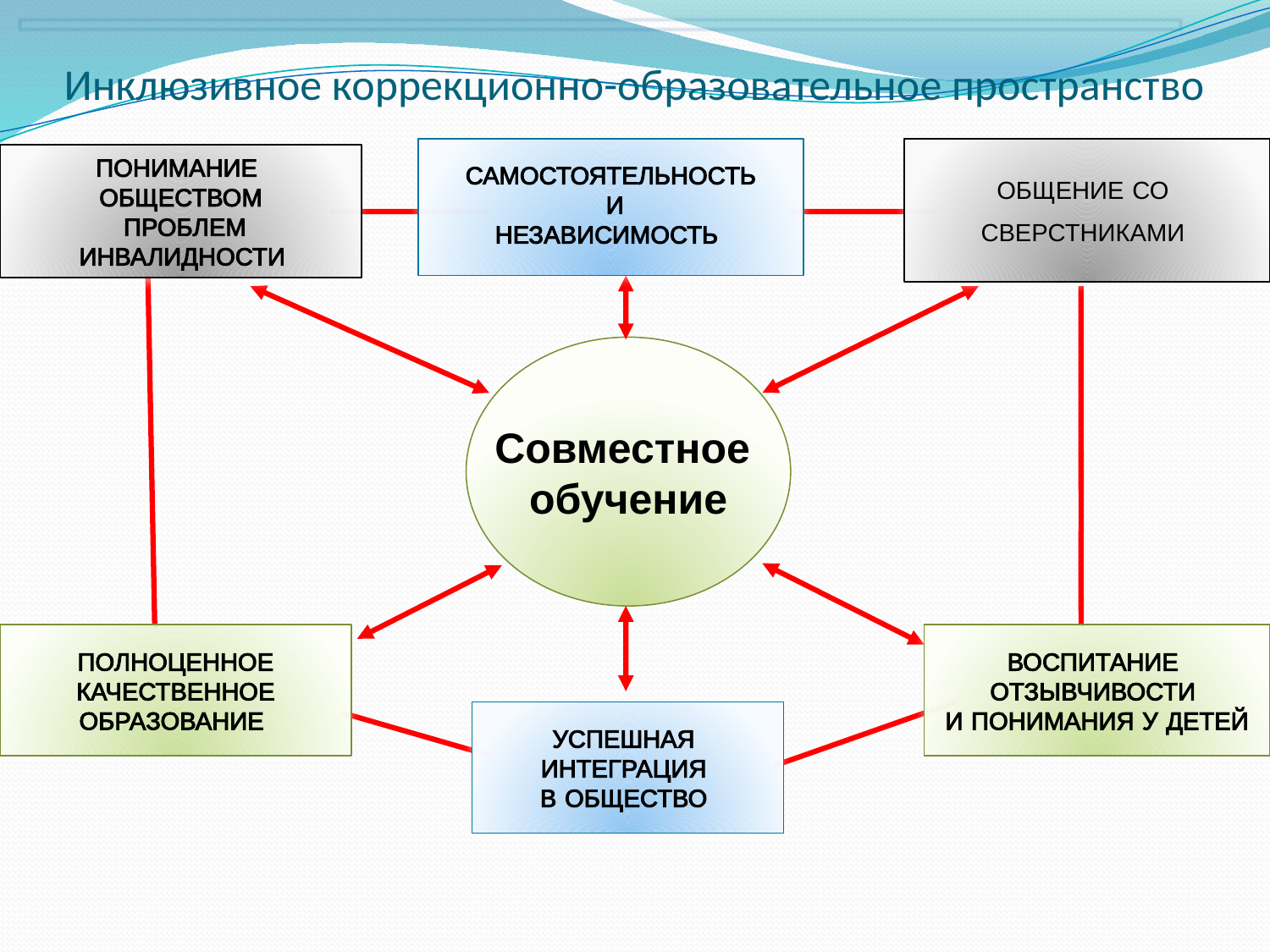

# Инклюзивное коррекционно-образовательное пространство

САМОСТОЯТЕЛЬНОСТЬ
 И
НЕЗАВИСИМОСТЬ

ОБЩЕНИЕ СО
СВЕРСТНИКАМИ
ПОНИМАНИЕ
ОБЩЕСТВОМ
 ПРОБЛЕМ
 ИНВАЛИДНОСТИ

Совместное
обучение

ПОЛНОЦЕННОЕ
КАЧЕСТВЕННОЕ
ОБРАЗОВАНИЕ
ВОСПИТАНИЕ
ОТЗЫВЧИВОСТИ
И ПОНИМАНИЯ У ДЕТЕЙ
УСПЕШНАЯ
ИНТЕГРАЦИЯ
В ОБЩЕСТВО